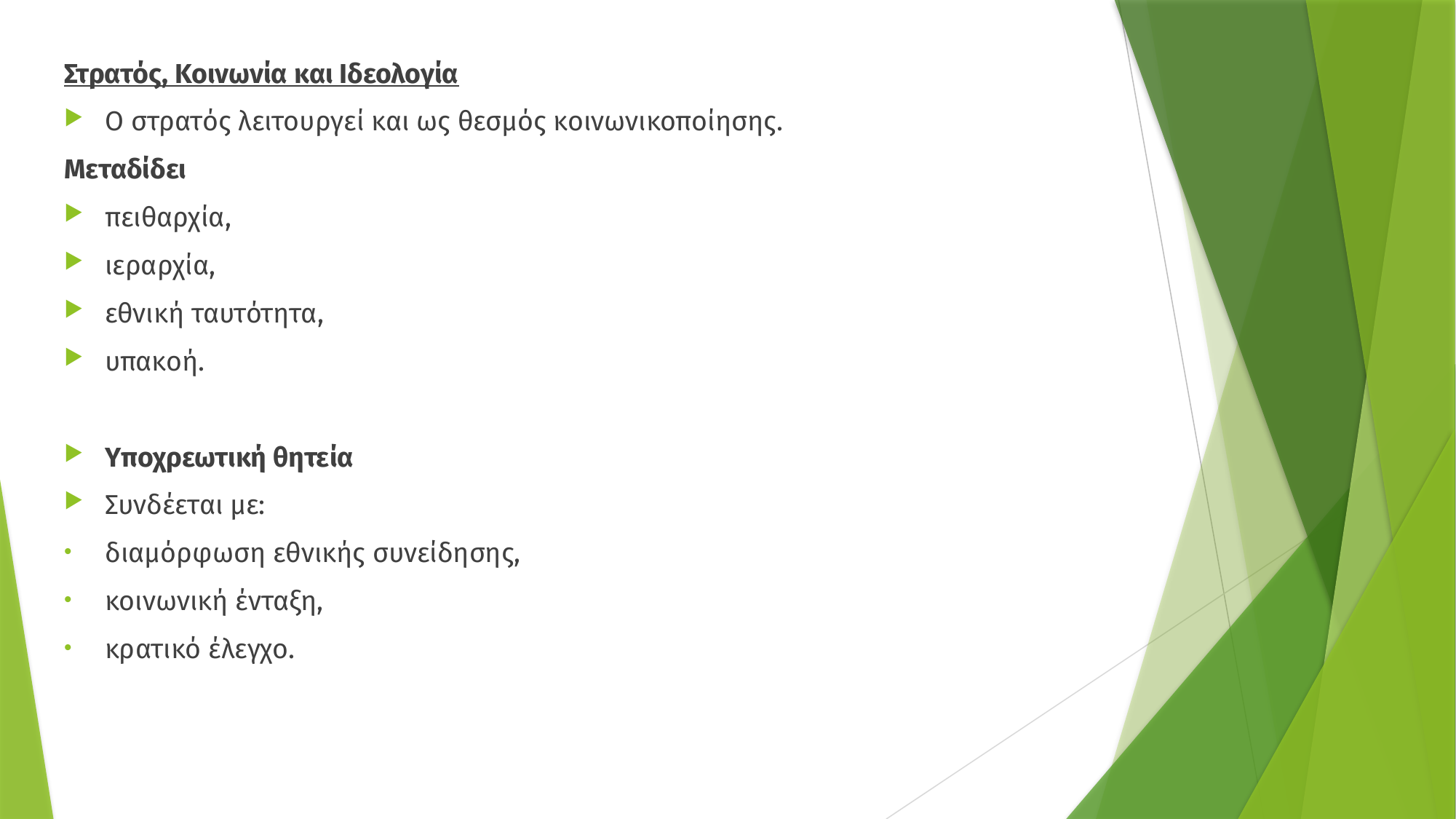

Στρατός, Κοινωνία και Ιδεολογία
Ο στρατός λειτουργεί και ως θεσμός κοινωνικοποίησης.
Μεταδίδει
πειθαρχία,
ιεραρχία,
εθνική ταυτότητα,
υπακοή.

Υποχρεωτική θητεία
Συνδέεται με:
διαμόρφωση εθνικής συνείδησης,
κοινωνική ένταξη,
κρατικό έλεγχο.